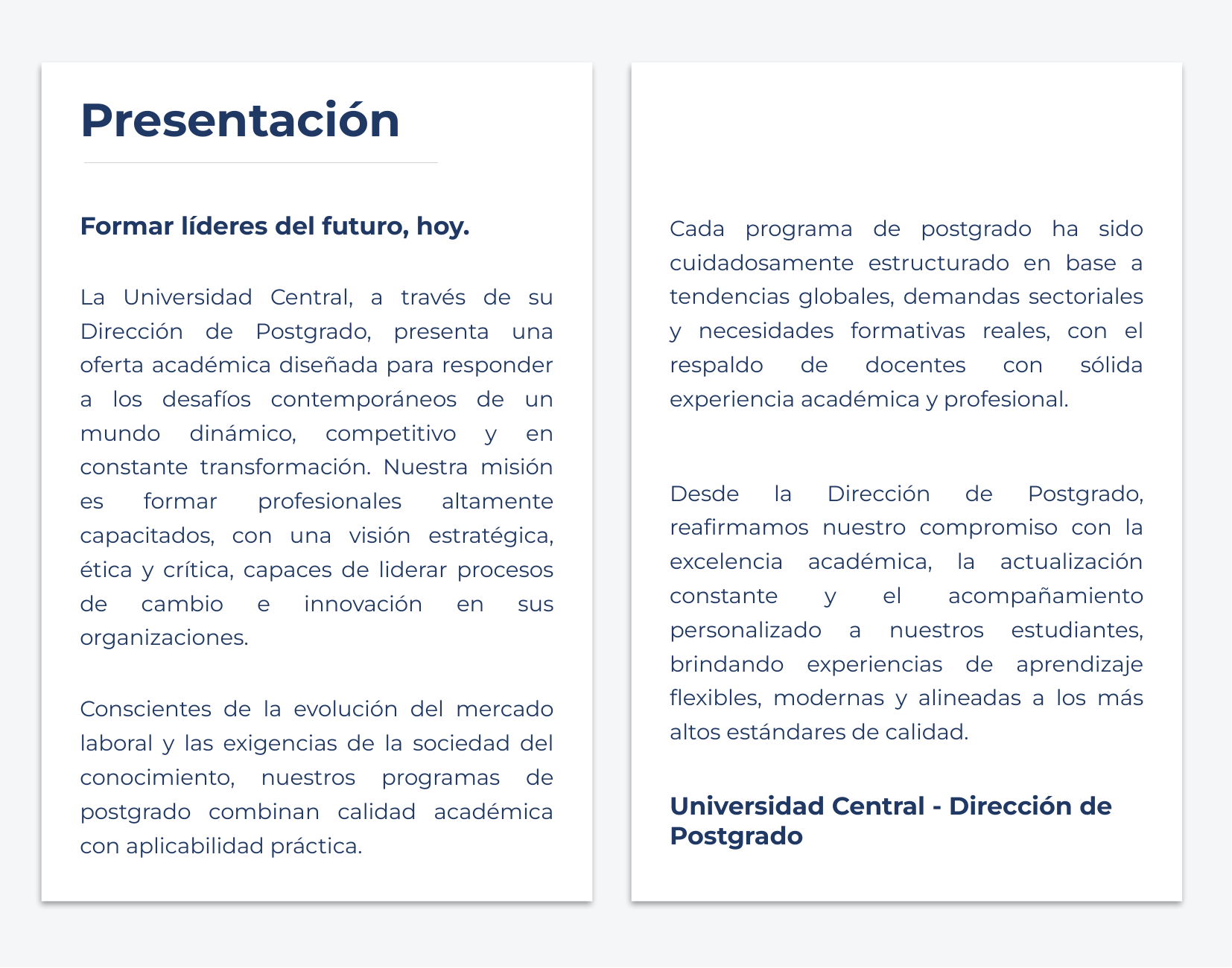

Presentación

Formar líderes del futuro, hoy.

La Universidad Central, a través de su Dirección de Postgrado, presenta una oferta académica diseñada para responder a los desafíos contemporáneos de un mundo dinámico, competitivo y en constante transformación. Nuestra misión es formar profesionales altamente capacitados, con una visión estratégica, ética y crítica, capaces de liderar procesos de cambio e innovación en sus organizaciones.

Conscientes de la evolución del mercado laboral y las exigencias de la sociedad del conocimiento, nuestros programas de postgrado combinan calidad académica con aplicabilidad práctica.

Cada programa de postgrado ha sido cuidadosamente estructurado en base a tendencias globales, demandas sectoriales y necesidades formativas reales, con el respaldo de docentes con sólida experiencia académica y profesional.

Desde la Dirección de Postgrado, reafirmamos nuestro compromiso con la excelencia académica, la actualización constante y el acompañamiento personalizado a nuestros estudiantes, brindando experiencias de aprendizaje flexibles, modernas y alineadas a los más altos estándares de calidad.

Universidad Central - Dirección de Postgrado